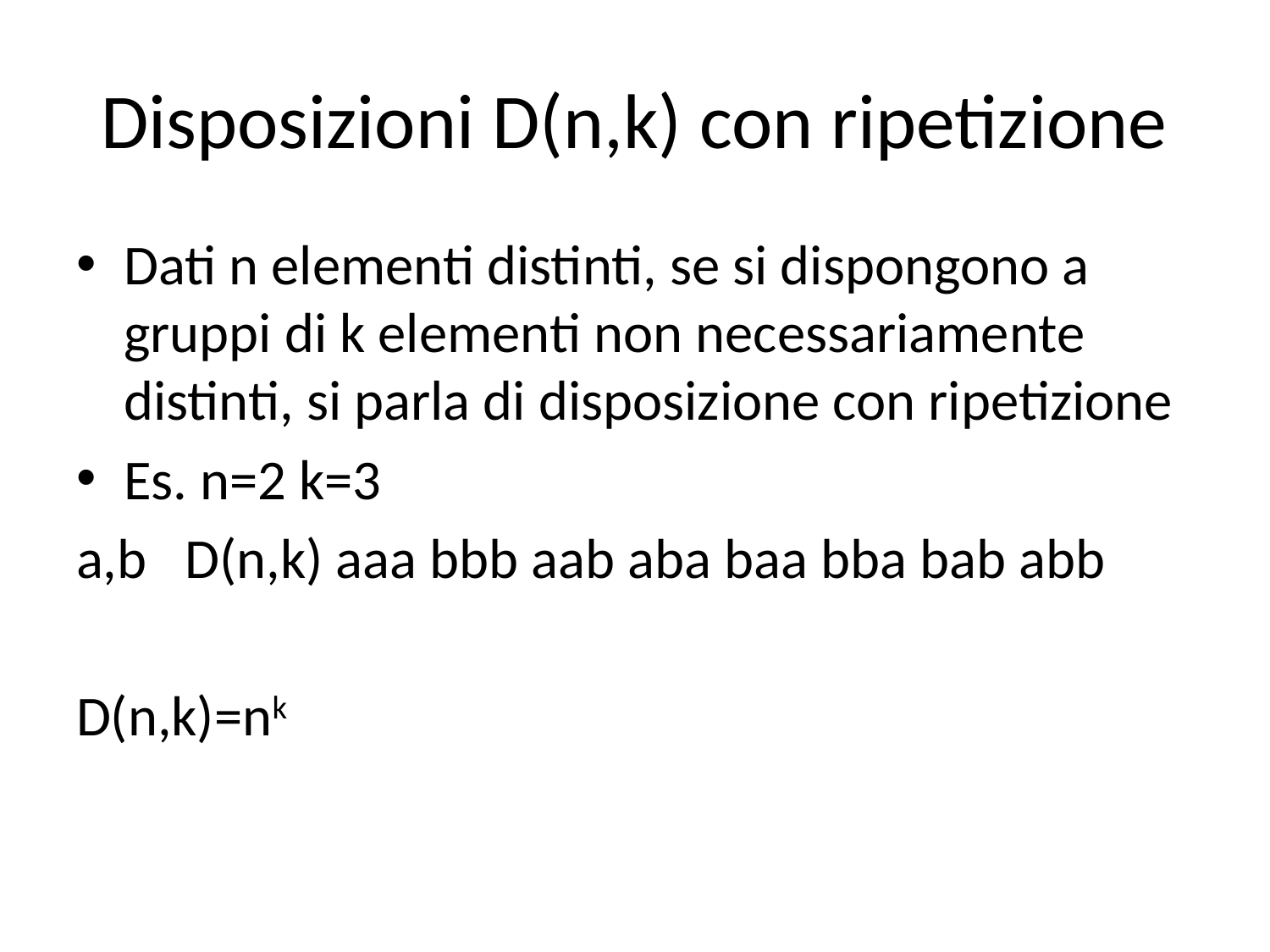

# Disposizioni D(n,k) con ripetizione
Dati n elementi distinti, se si dispongono a gruppi di k elementi non necessariamente distinti, si parla di disposizione con ripetizione
Es. n=2 k=3
a,b   D(n,k) aaa bbb aab aba baa bba bab abb

D(n,k)=nk